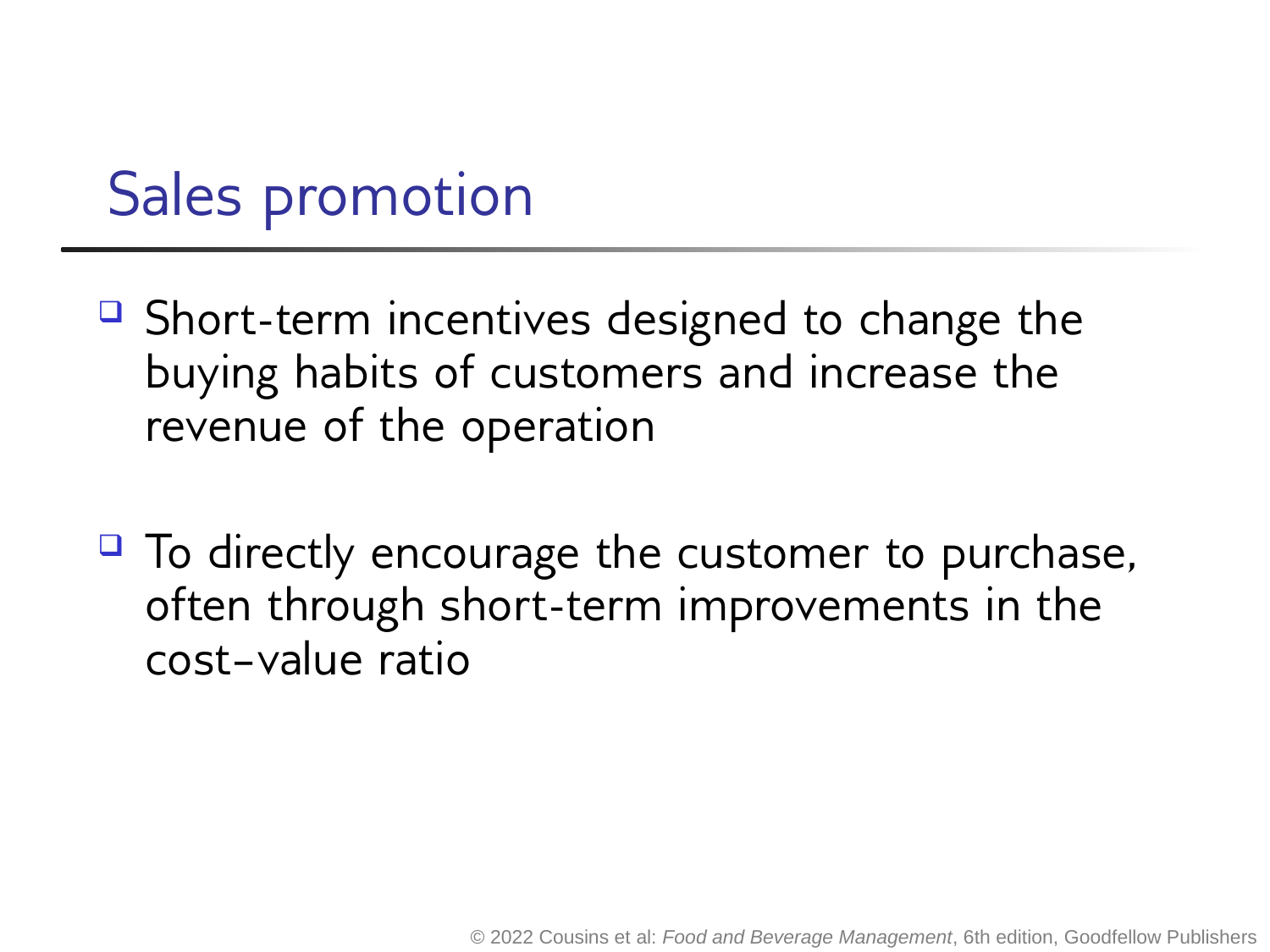

# Sales promotion
Short-term incentives designed to change the buying habits of customers and increase the revenue of the operation

To directly encourage the customer to purchase, often through short-term improvements in the cost–value ratio